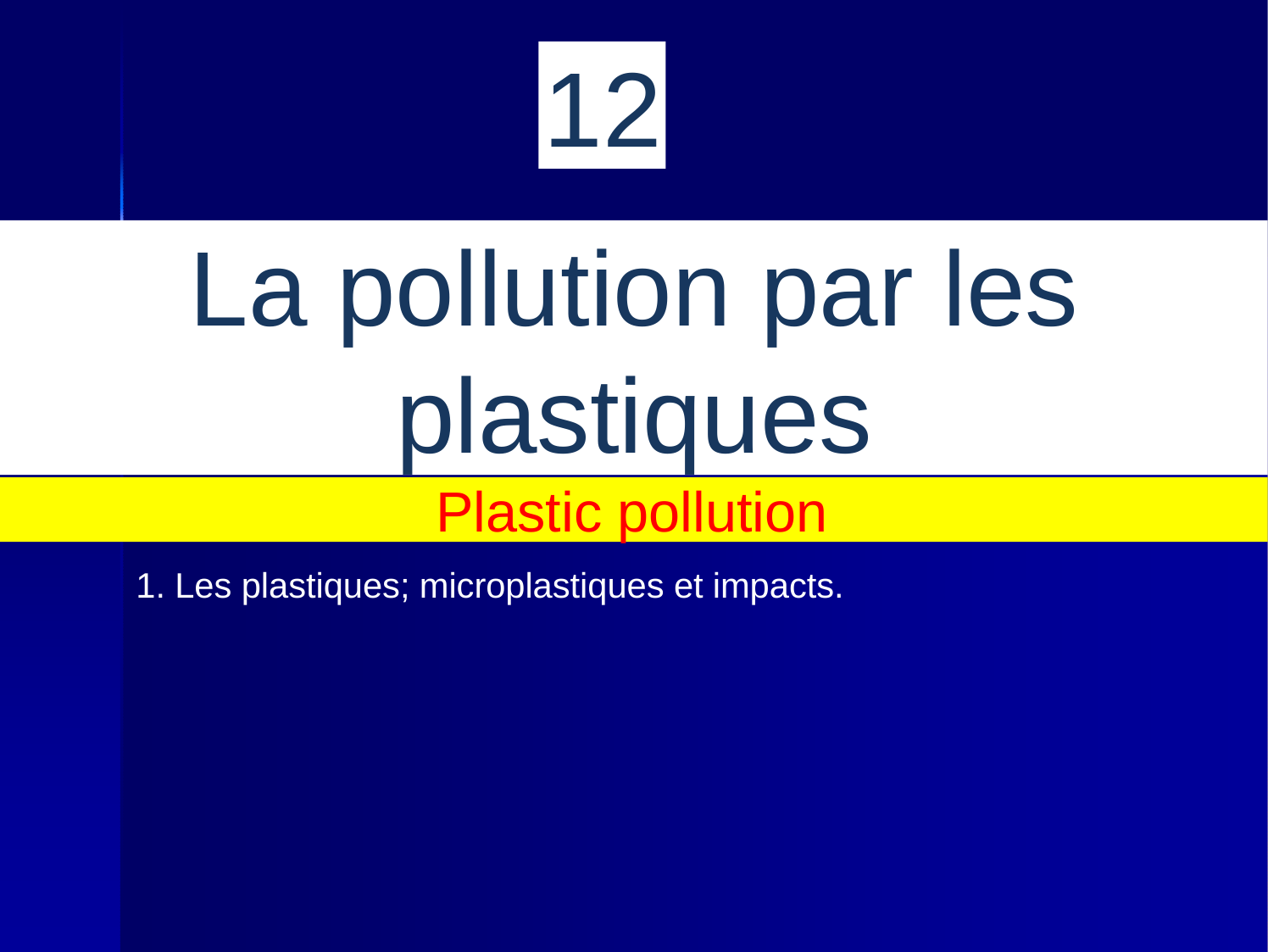

12
La pollution par les plastiques
Plastic pollution
1. Les plastiques; microplastiques et impacts.